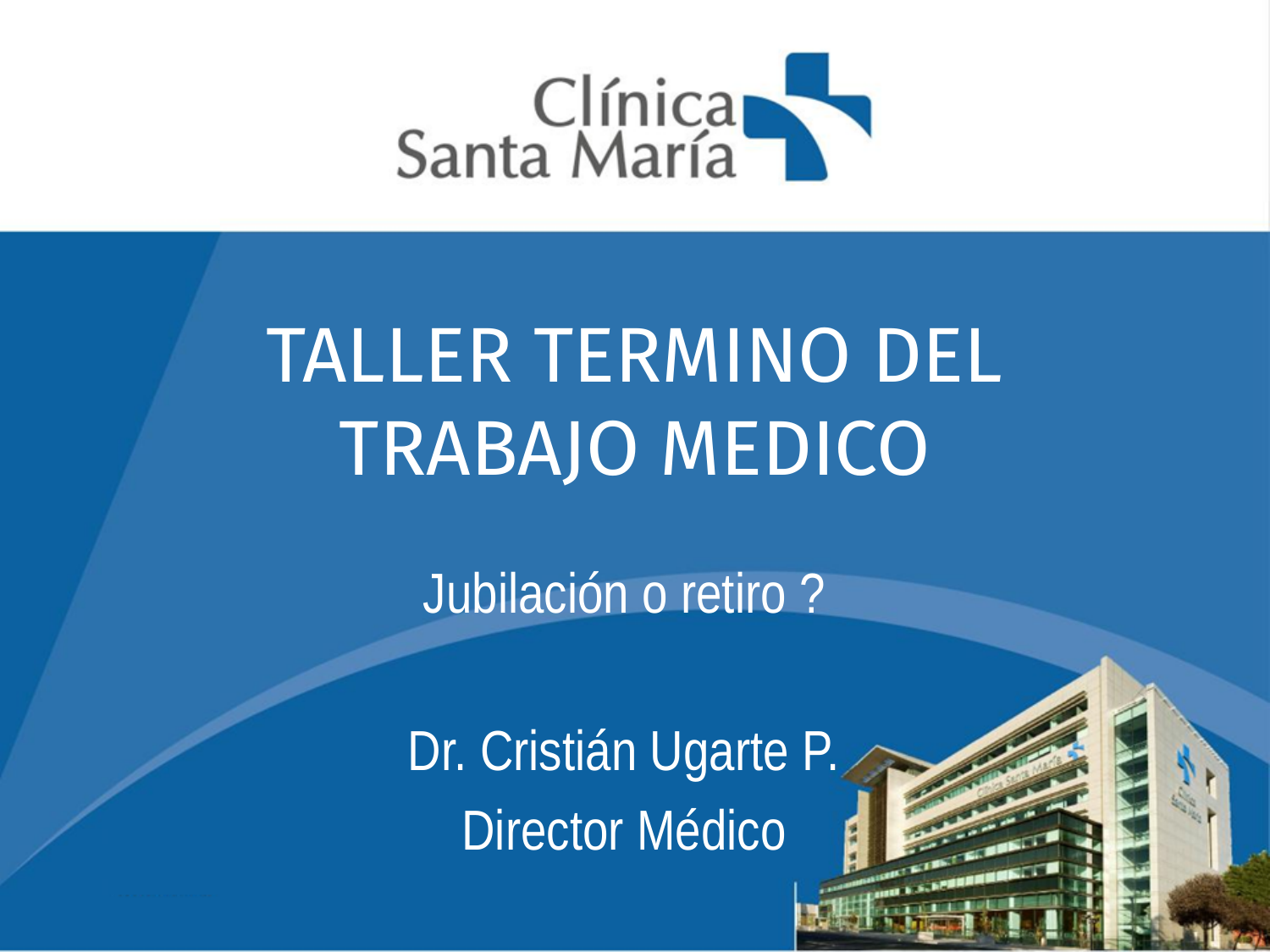

# TALLER TERMINO DEL TRABAJO MEDICO

Jubilación o retiro ?

Dr. Cristián Ugarte P.
Director Médico